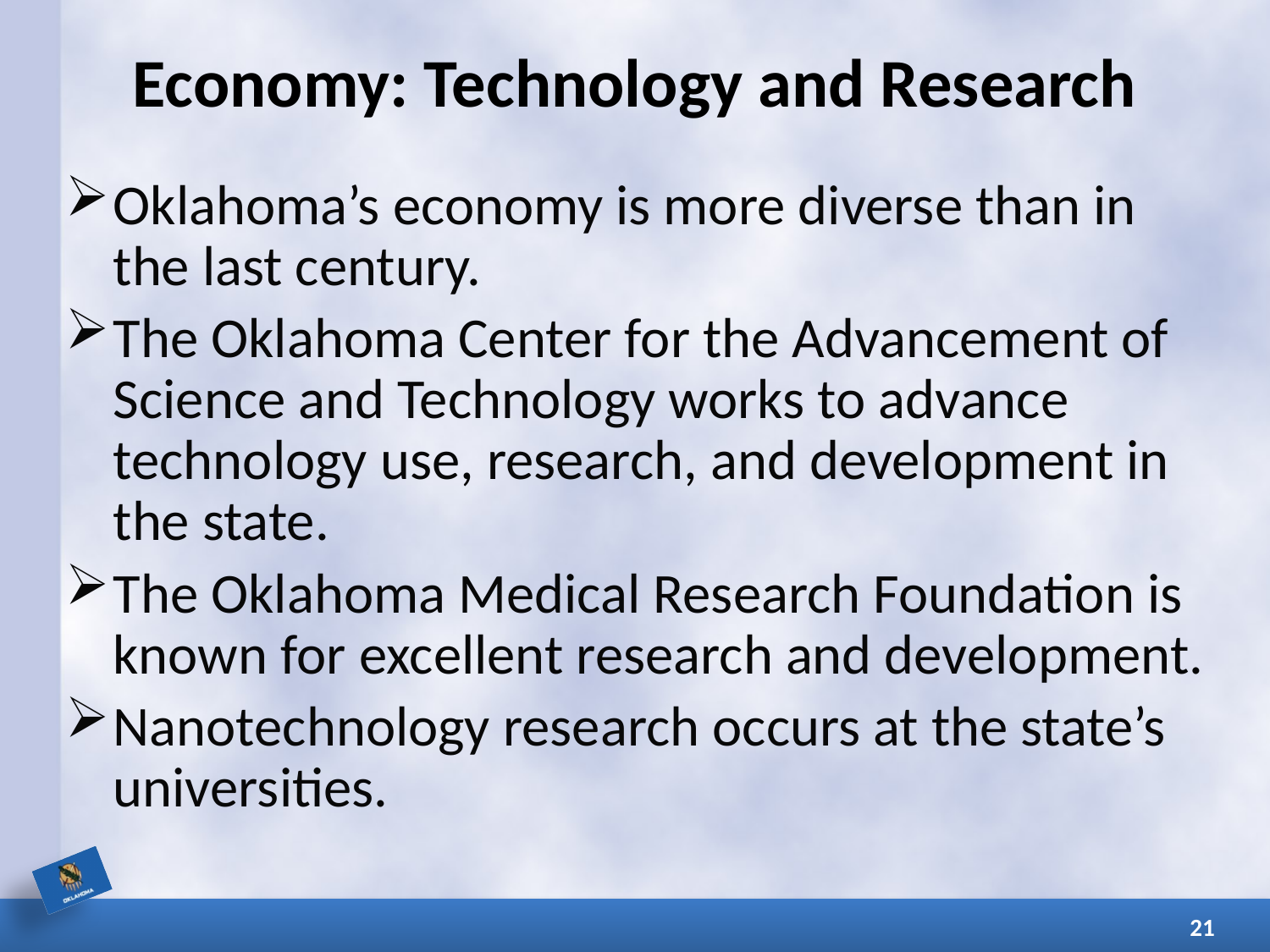

# Economy: Technology and Research
Oklahoma’s economy is more diverse than in the last century.
The Oklahoma Center for the Advancement of Science and Technology works to advance technology use, research, and development in the state.
The Oklahoma Medical Research Foundation is known for excellent research and development.
Nanotechnology research occurs at the state’s universities.
21